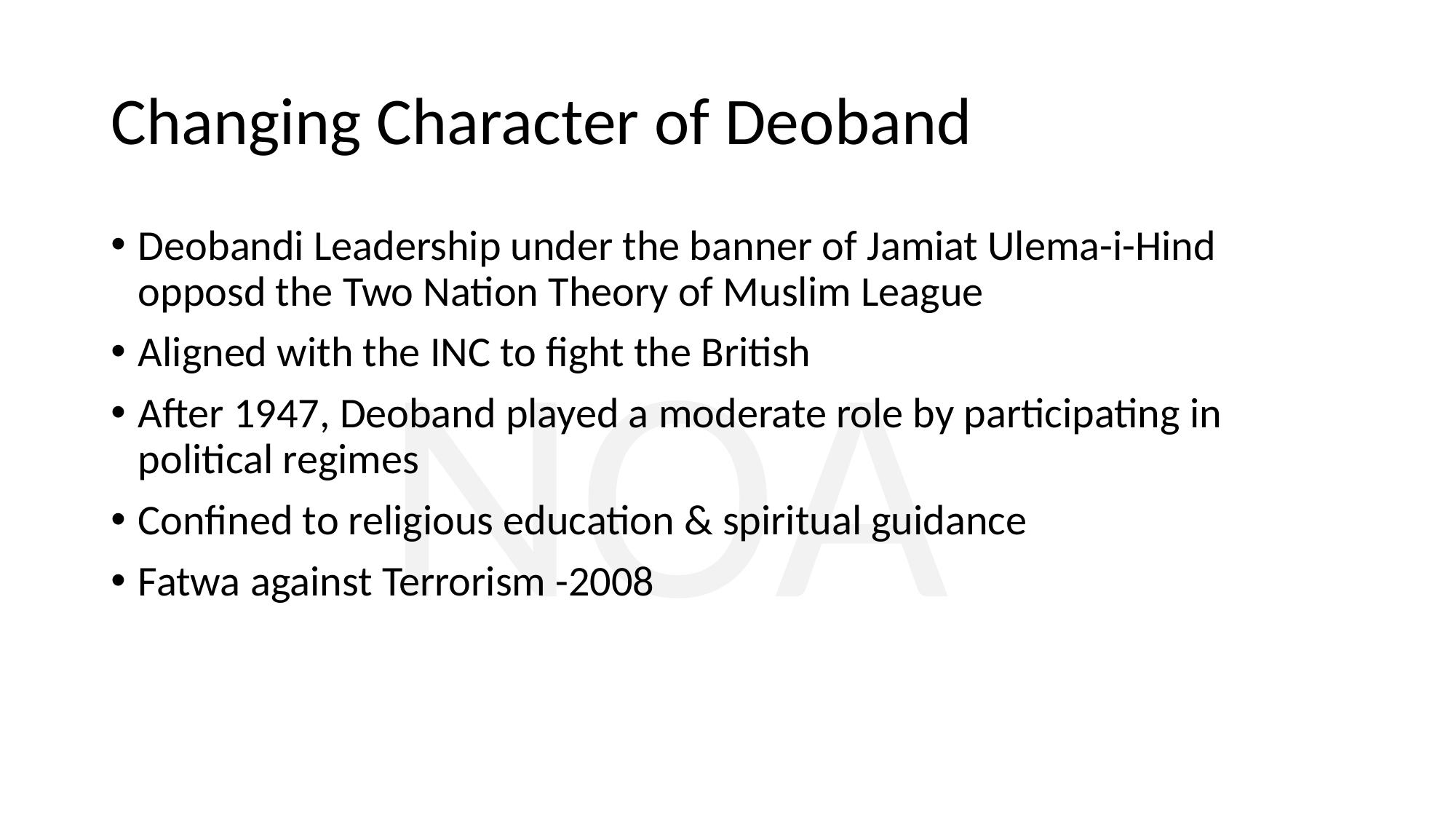

# Changing Character of Deoband
Deobandi Leadership under the banner of Jamiat Ulema-i-Hind opposd the Two Nation Theory of Muslim League
Aligned with the INC to fight the British
After 1947, Deoband played a moderate role by participating in political regimes
Confined to religious education & spiritual guidance
Fatwa against Terrorism -2008